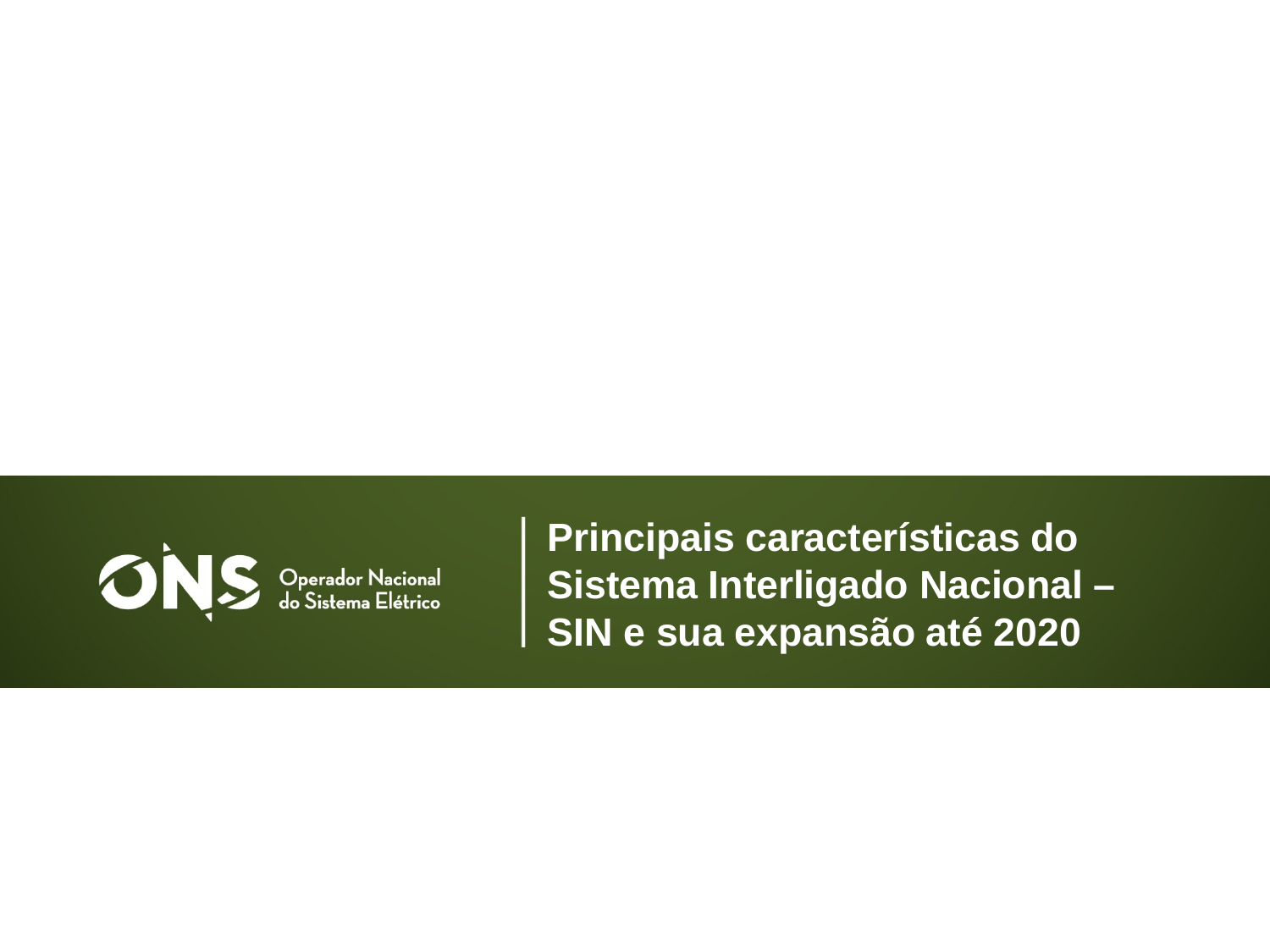

# Principais características do Sistema Interligado Nacional – SIN e sua expansão até 2020